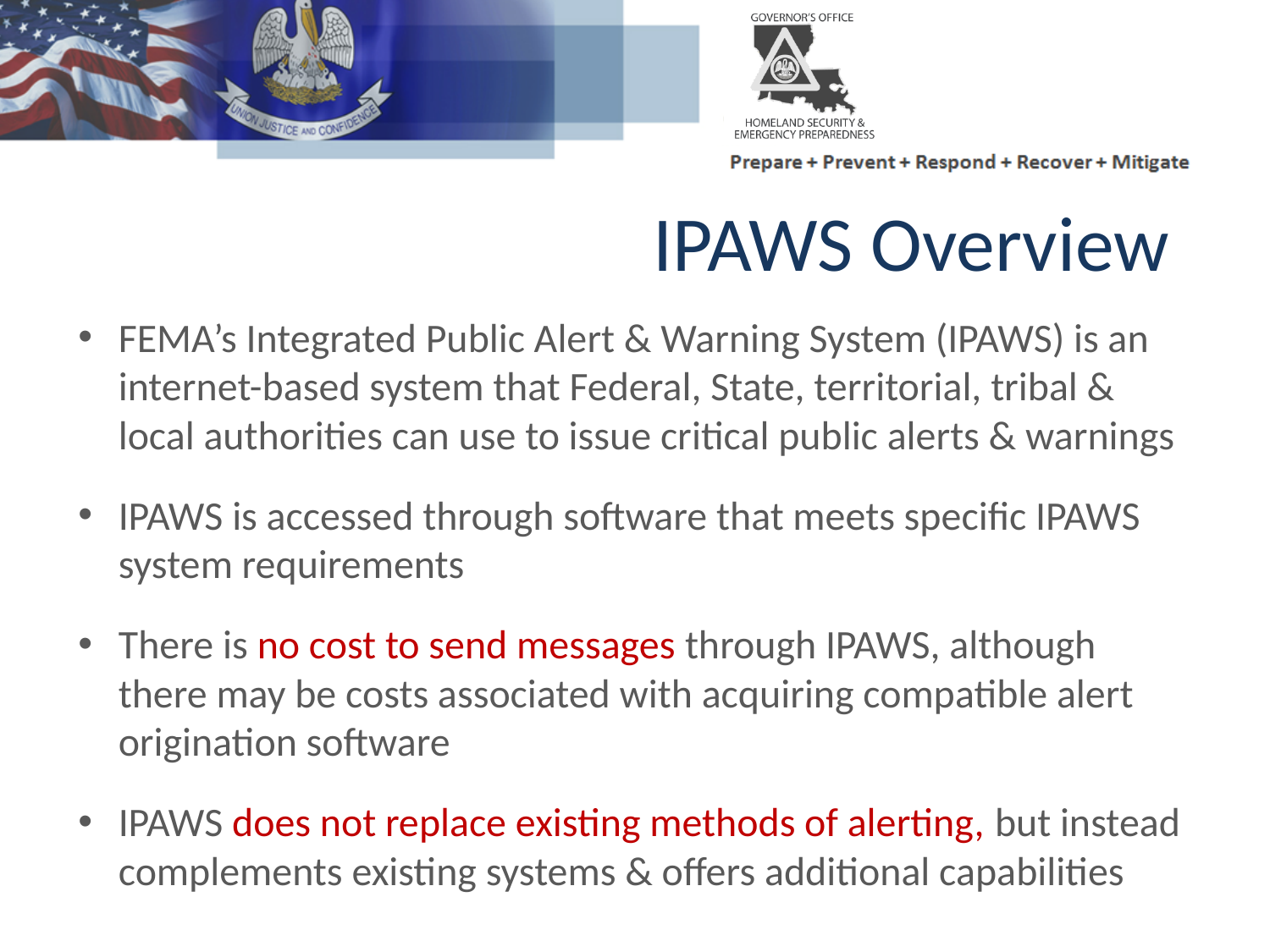

IPAWS Overview
FEMA’s Integrated Public Alert & Warning System (IPAWS) is an internet-based system that Federal, State, territorial, tribal & local authorities can use to issue critical public alerts & warnings
IPAWS is accessed through software that meets specific IPAWS system requirements
There is no cost to send messages through IPAWS, although there may be costs associated with acquiring compatible alert origination software
IPAWS does not replace existing methods of alerting, but instead complements existing systems & offers additional capabilities